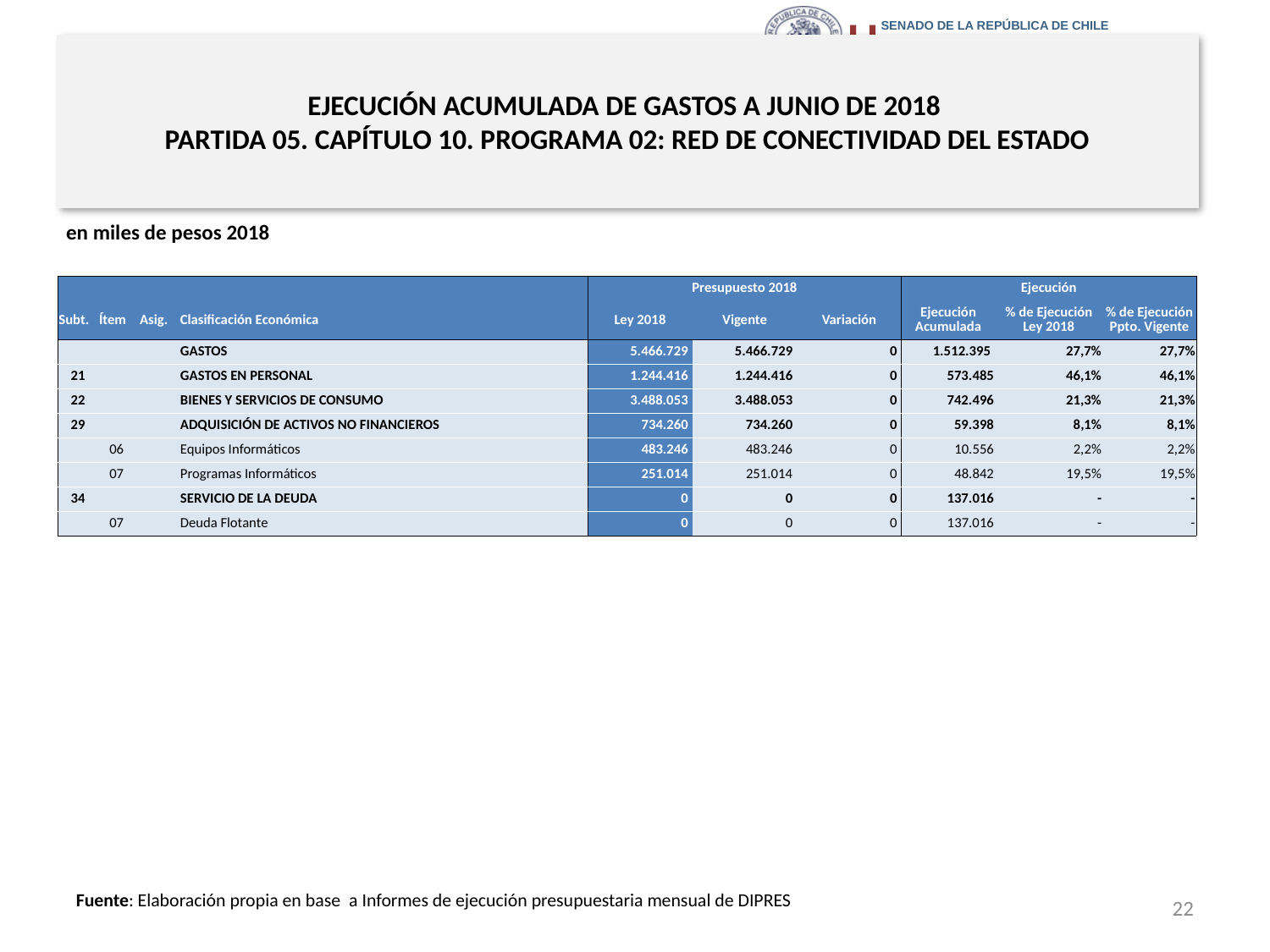

# EJECUCIÓN ACUMULADA DE GASTOS A JUNIO DE 2018 PARTIDA 05. CAPÍTULO 10. PROGRAMA 02: RED DE CONECTIVIDAD DEL ESTADO
en miles de pesos 2018
|  |  |  |  | Presupuesto 2018 |  |  | Ejecución |  |  |
| --- | --- | --- | --- | --- | --- | --- | --- | --- | --- |
| Subt. | Ítem | Asig. | Clasificación Económica | Ley 2018 | Vigente | Variación | Ejecución Acumulada | % de Ejecución Ley 2018 | % de Ejecución Ppto. Vigente |
|  |  |  | GASTOS | 5.466.729 | 5.466.729 | 0 | 1.512.395 | 27,7% | 27,7% |
| 21 |  |  | GASTOS EN PERSONAL | 1.244.416 | 1.244.416 | 0 | 573.485 | 46,1% | 46,1% |
| 22 |  |  | BIENES Y SERVICIOS DE CONSUMO | 3.488.053 | 3.488.053 | 0 | 742.496 | 21,3% | 21,3% |
| 29 |  |  | ADQUISICIÓN DE ACTIVOS NO FINANCIEROS | 734.260 | 734.260 | 0 | 59.398 | 8,1% | 8,1% |
|  | 06 |  | Equipos Informáticos | 483.246 | 483.246 | 0 | 10.556 | 2,2% | 2,2% |
|  | 07 |  | Programas Informáticos | 251.014 | 251.014 | 0 | 48.842 | 19,5% | 19,5% |
| 34 |  |  | SERVICIO DE LA DEUDA | 0 | 0 | 0 | 137.016 | - | - |
|  | 07 |  | Deuda Flotante | 0 | 0 | 0 | 137.016 | - | - |
22